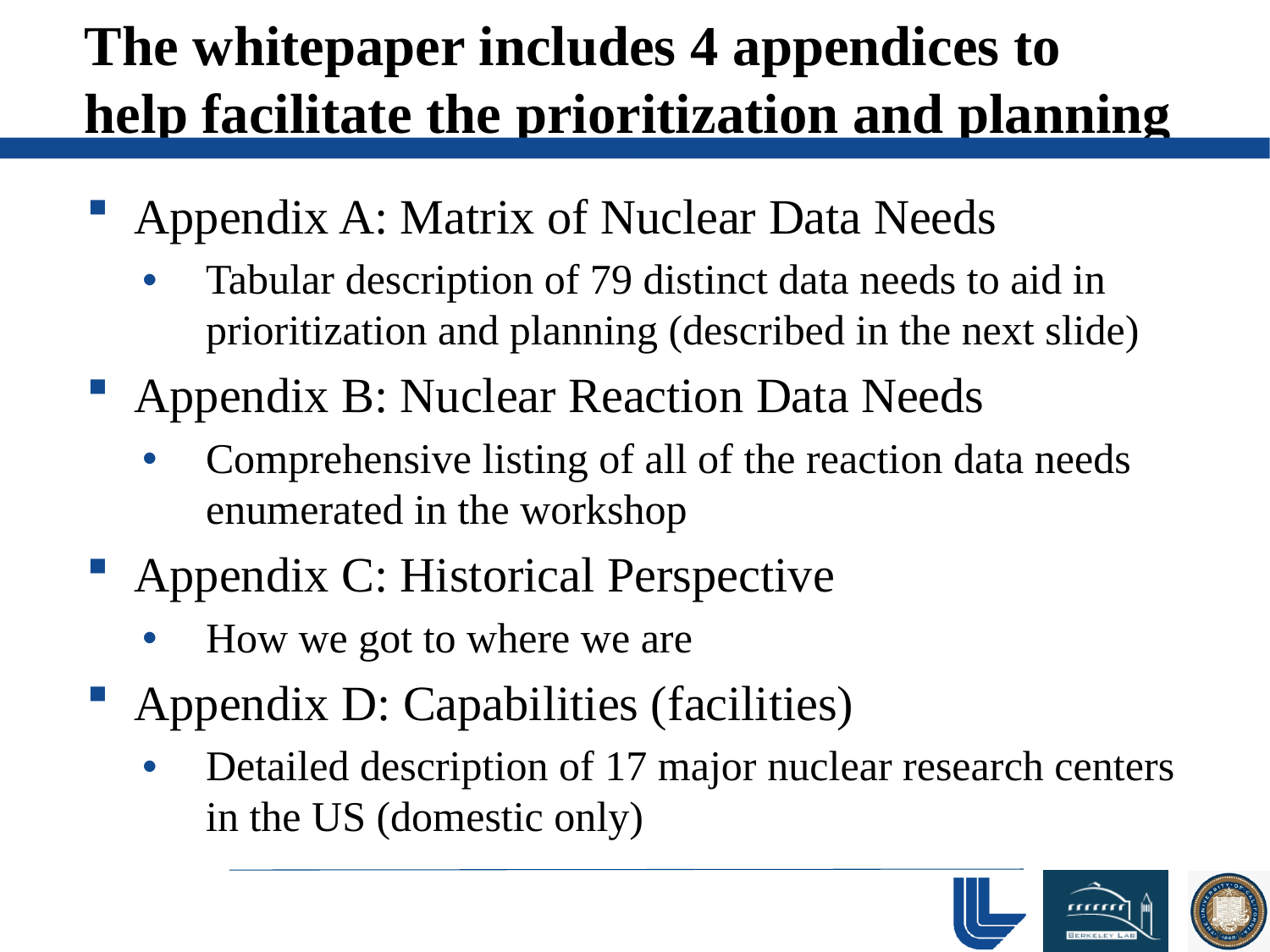

# The whitepaper includes 4 appendices to help facilitate the prioritization and planning

Appendix A: Matrix of Nuclear Data Needs
Tabular description of 79 distinct data needs to aid in prioritization and planning (described in the next slide)
Appendix B: Nuclear Reaction Data Needs
Comprehensive listing of all of the reaction data needs enumerated in the workshop
Appendix C: Historical Perspective
How we got to where we are
Appendix D: Capabilities (facilities)
Detailed description of 17 major nuclear research centers in the US (domestic only)